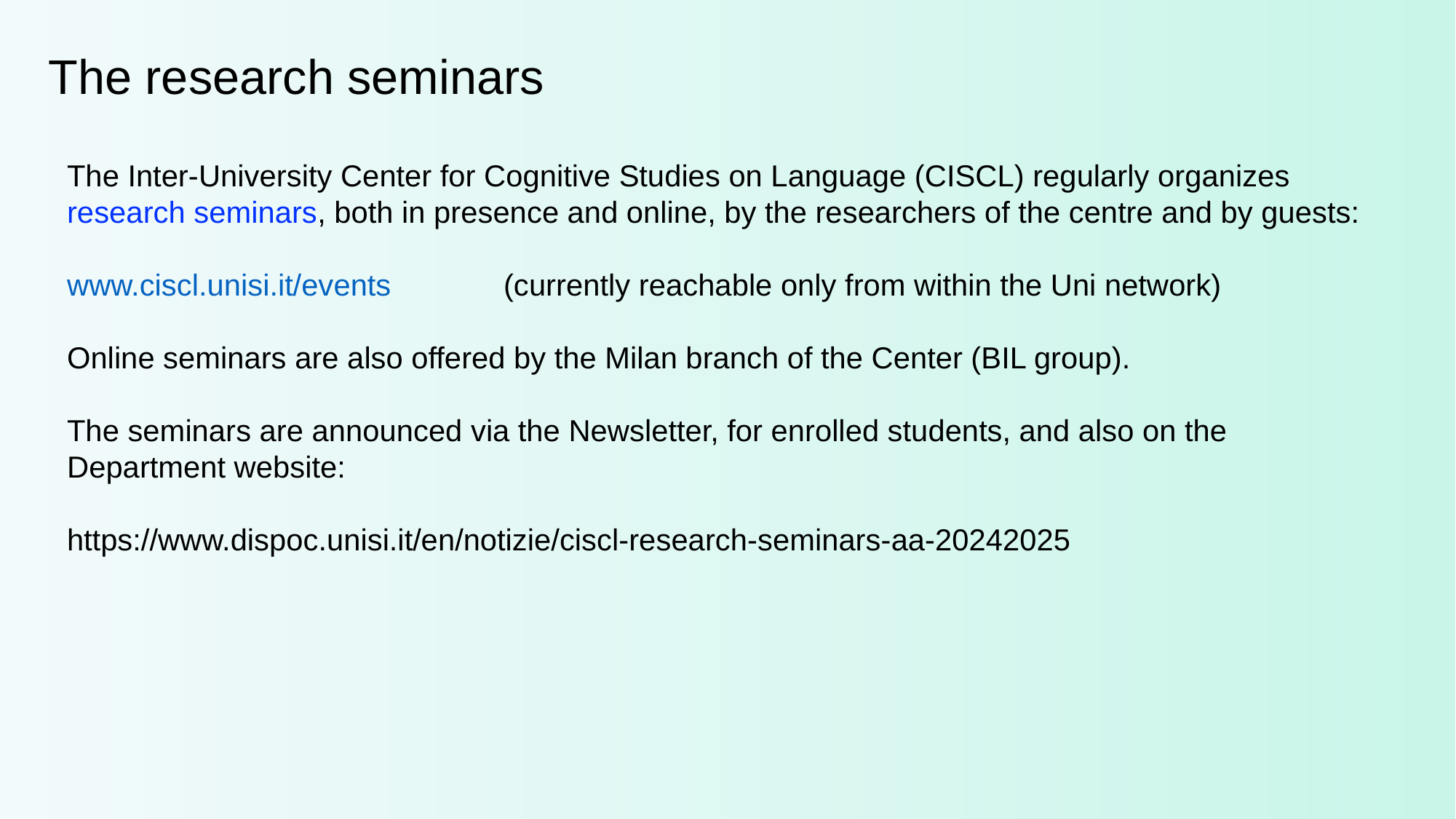

Philosophy & Cognition
Linguistics & Cognition
The research seminars
The Inter-University Center for Cognitive Studies on Language (CISCL) regularly organizes research seminars, both in presence and online, by the researchers of the centre and by guests:

www.ciscl.unisi.it/events		(currently reachable only from within the Uni network)

Online seminars are also offered by the Milan branch of the Center (BIL group).

The seminars are announced via the Newsletter, for enrolled students, and also on the
Department website:

https://www.dispoc.unisi.it/en/notizie/ciscl-research-seminars-aa-20242025